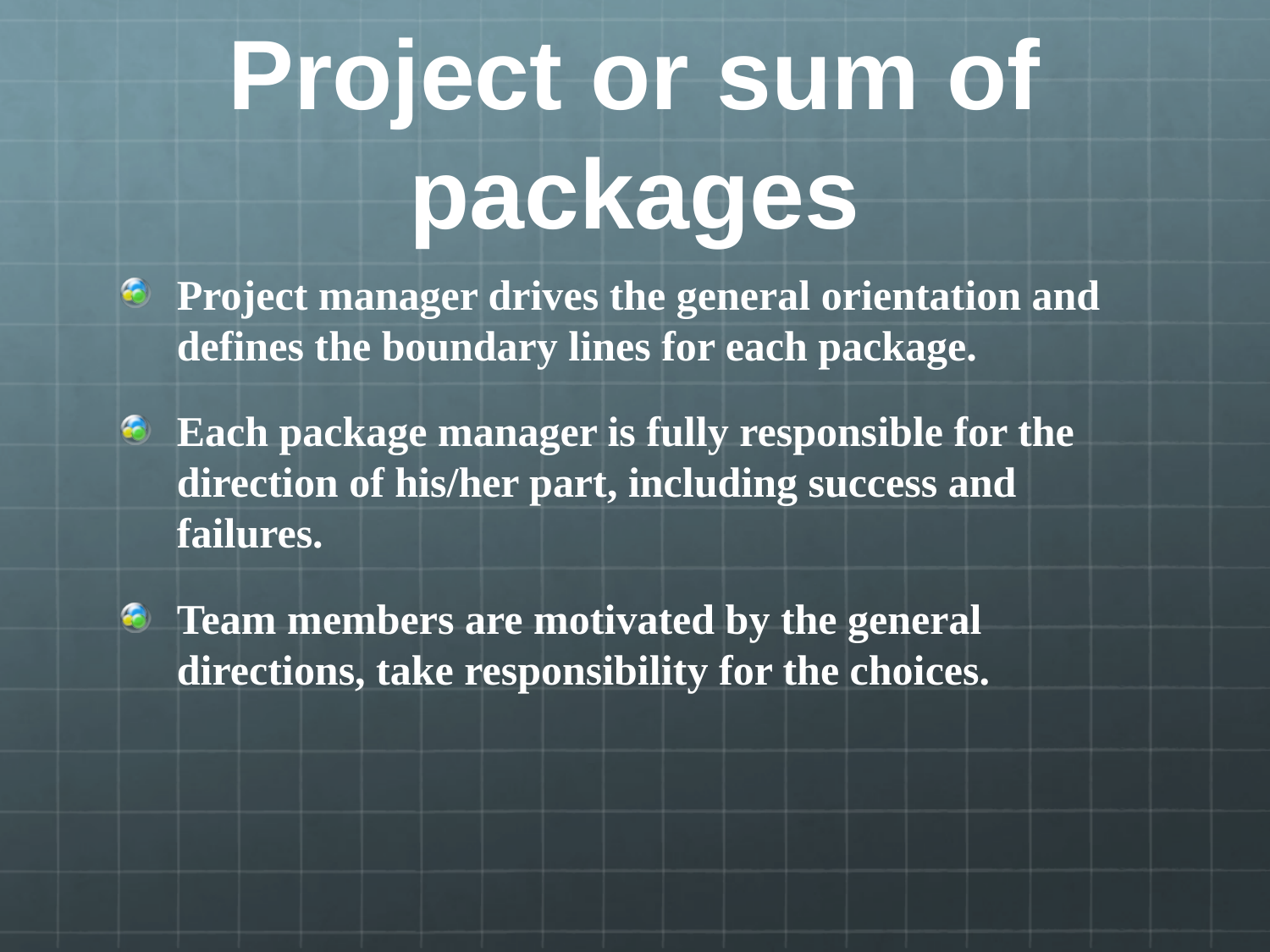

# Project or sum of packages
Project manager drives the general orientation and defines the boundary lines for each package.
Each package manager is fully responsible for the direction of his/her part, including success and failures.
Team members are motivated by the general directions, take responsibility for the choices.